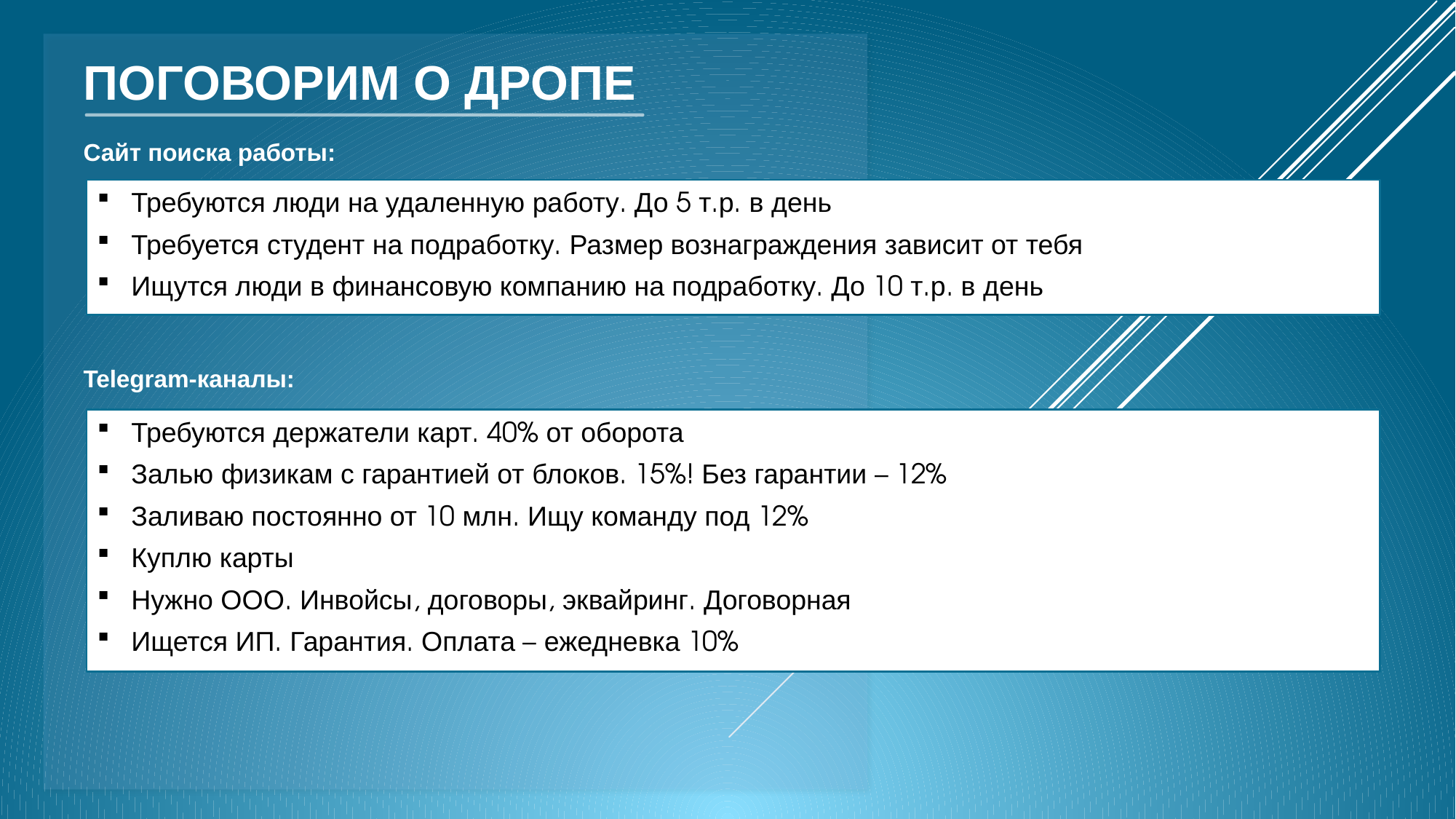

# ПОГОВОРИМ О ДРОПЕ
Сайт поиска работы:
Требуются люди на удаленную работу. До 5 т.р. в день
Требуется студент на подработку. Размер вознаграждения зависит от тебя
Ищутся люди в финансовую компанию на подработку. До 10 т.р. в день

Telegram-каналы:
Требуются держатели карт. 40% от оборота
Залью физикам с гарантией от блоков. 15%! Без гарантии – 12%
Заливаю постоянно от 10 млн. Ищу команду под 12%
Куплю карты
Нужно ООО. Инвойсы, договоры, эквайринг. Договорная
Ищется ИП. Гарантия. Оплата – ежедневка 10%